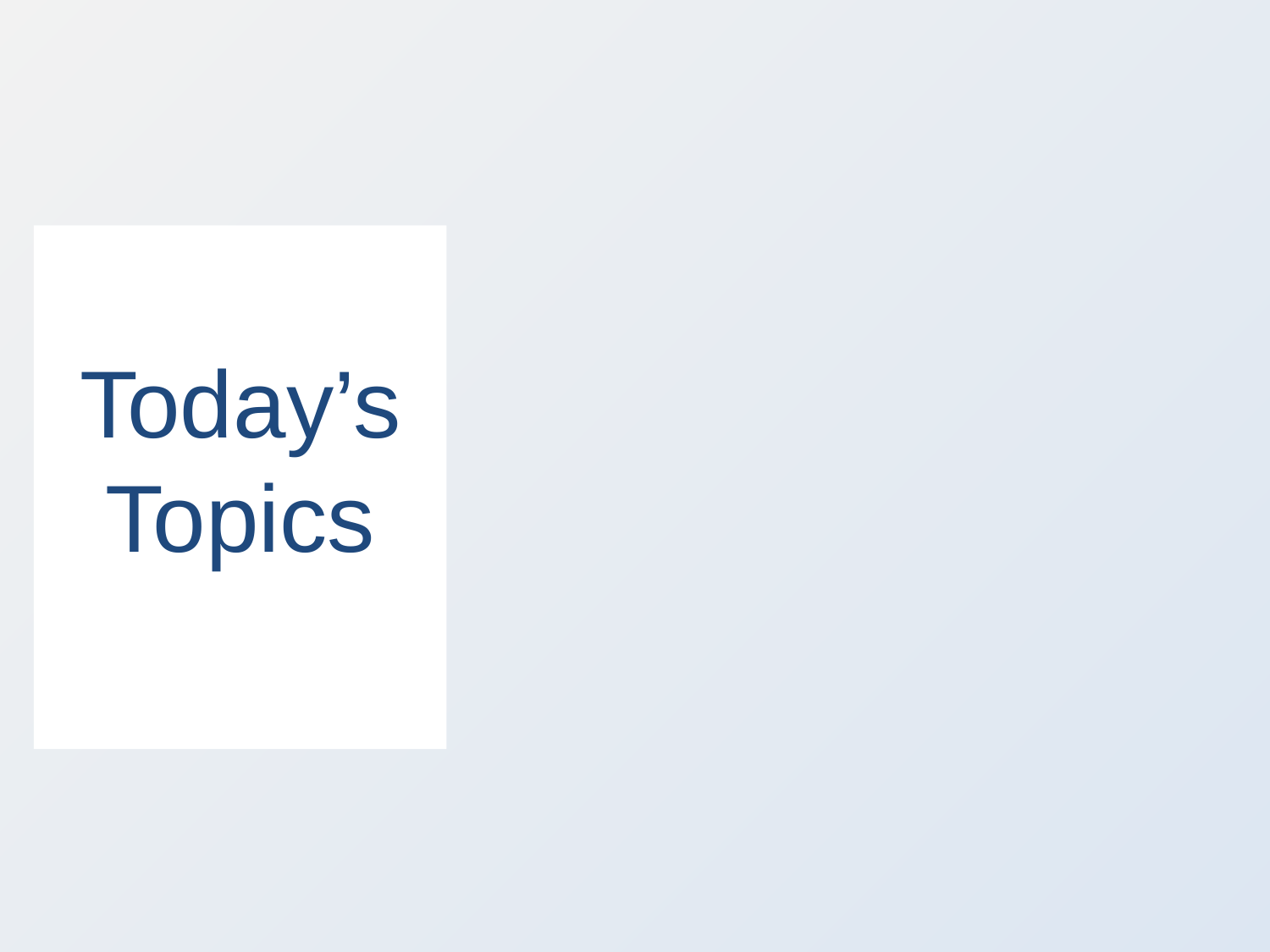

Today’s Topics
Program Introduction and Objectives
The Framework
What is Success
Personal Assets and Opportunities
Learning = Earning
Setting Your Destination